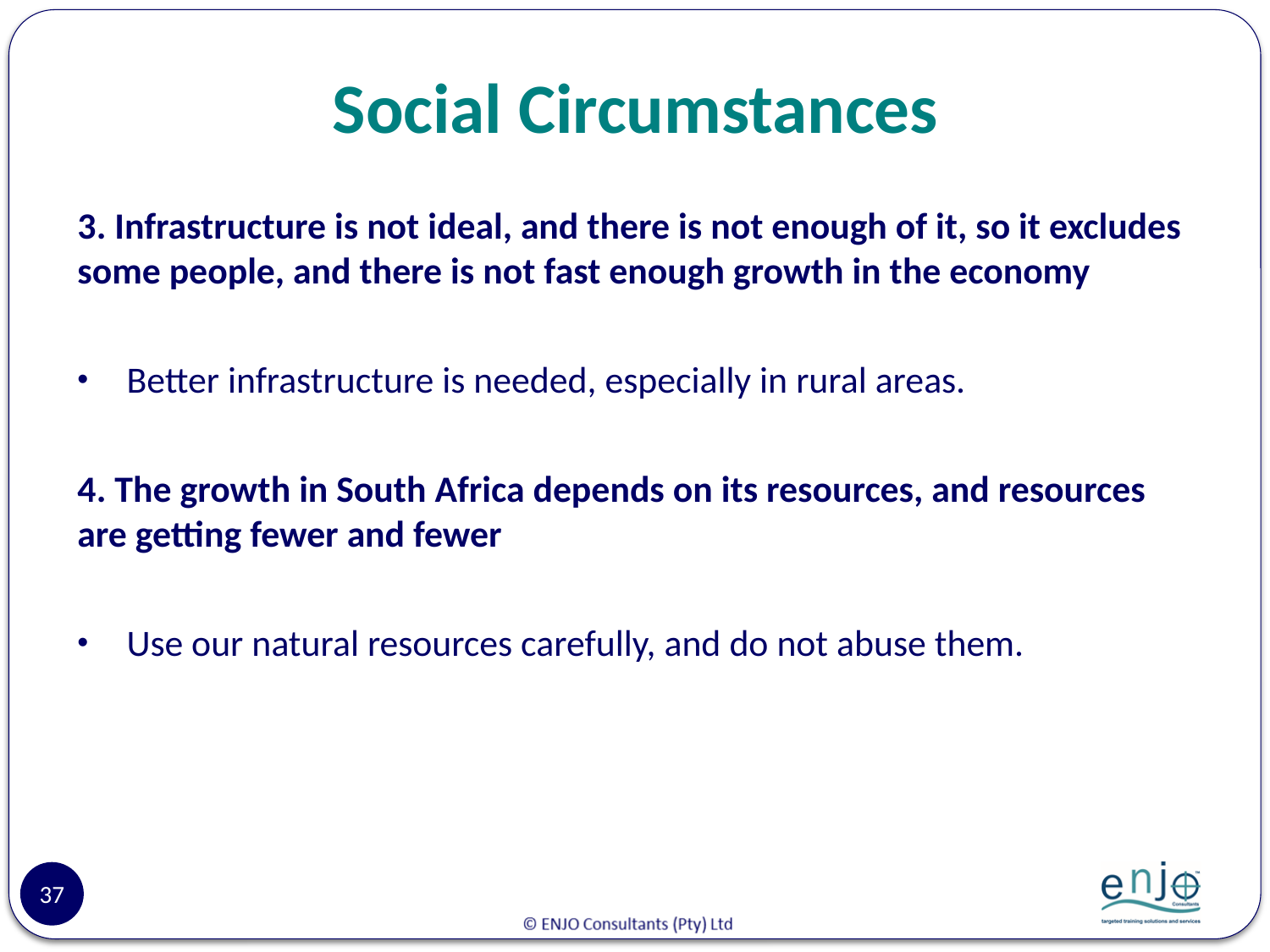

# Social Circumstances
3. Infrastructure is not ideal, and there is not enough of it, so it excludes some people, and there is not fast enough growth in the economy

Better infrastructure is needed, especially in rural areas.

4. The growth in South Africa depends on its resources, and resources are getting fewer and fewer

Use our natural resources carefully, and do not abuse them.
37